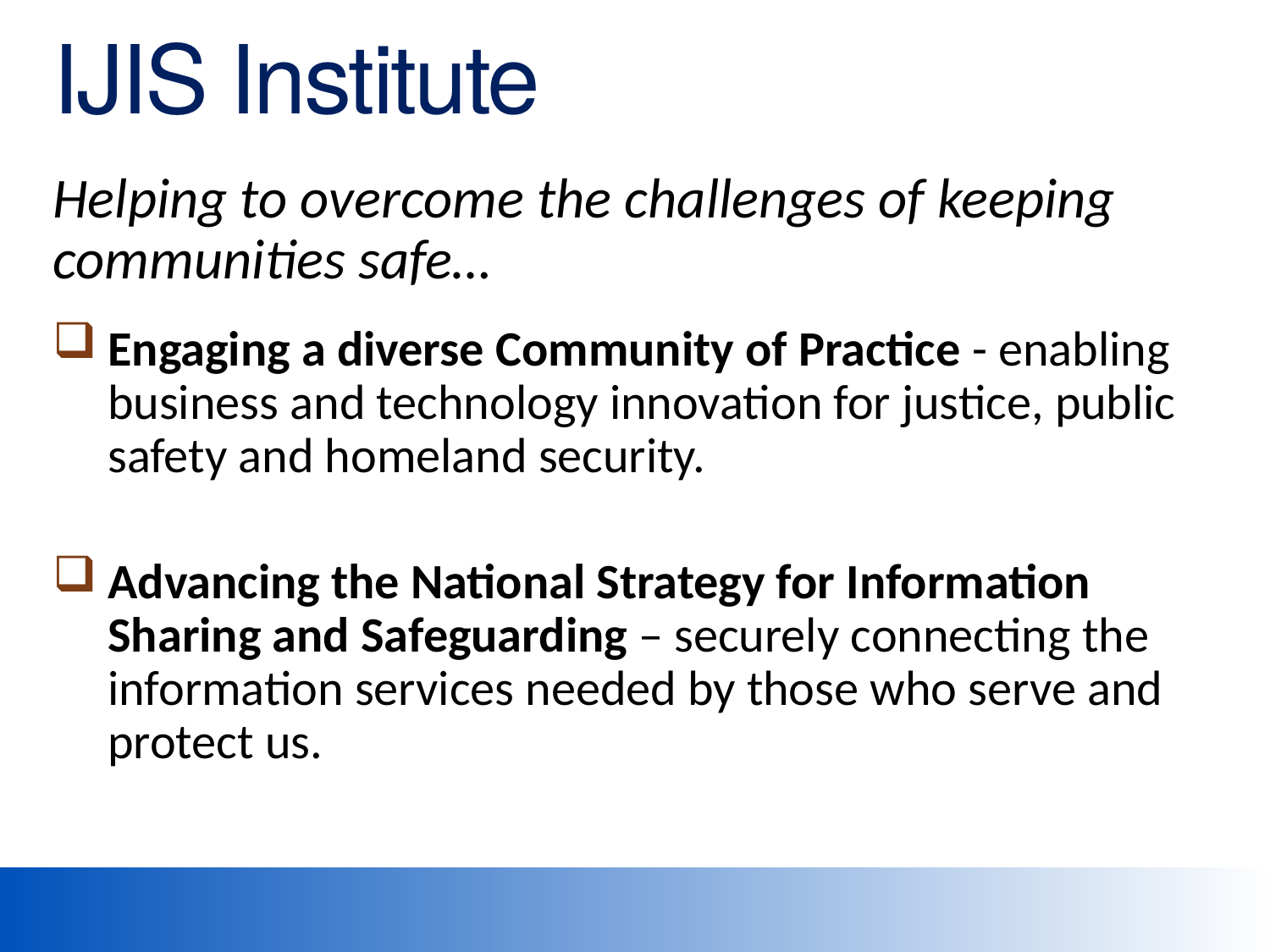

# IJIS Institute
Helping to overcome the challenges of keeping communities safe…

Engaging a diverse Community of Practice - enabling business and technology innovation for justice, public safety and homeland security.

Advancing the National Strategy for Information Sharing and Safeguarding – securely connecting the information services needed by those who serve and protect us.